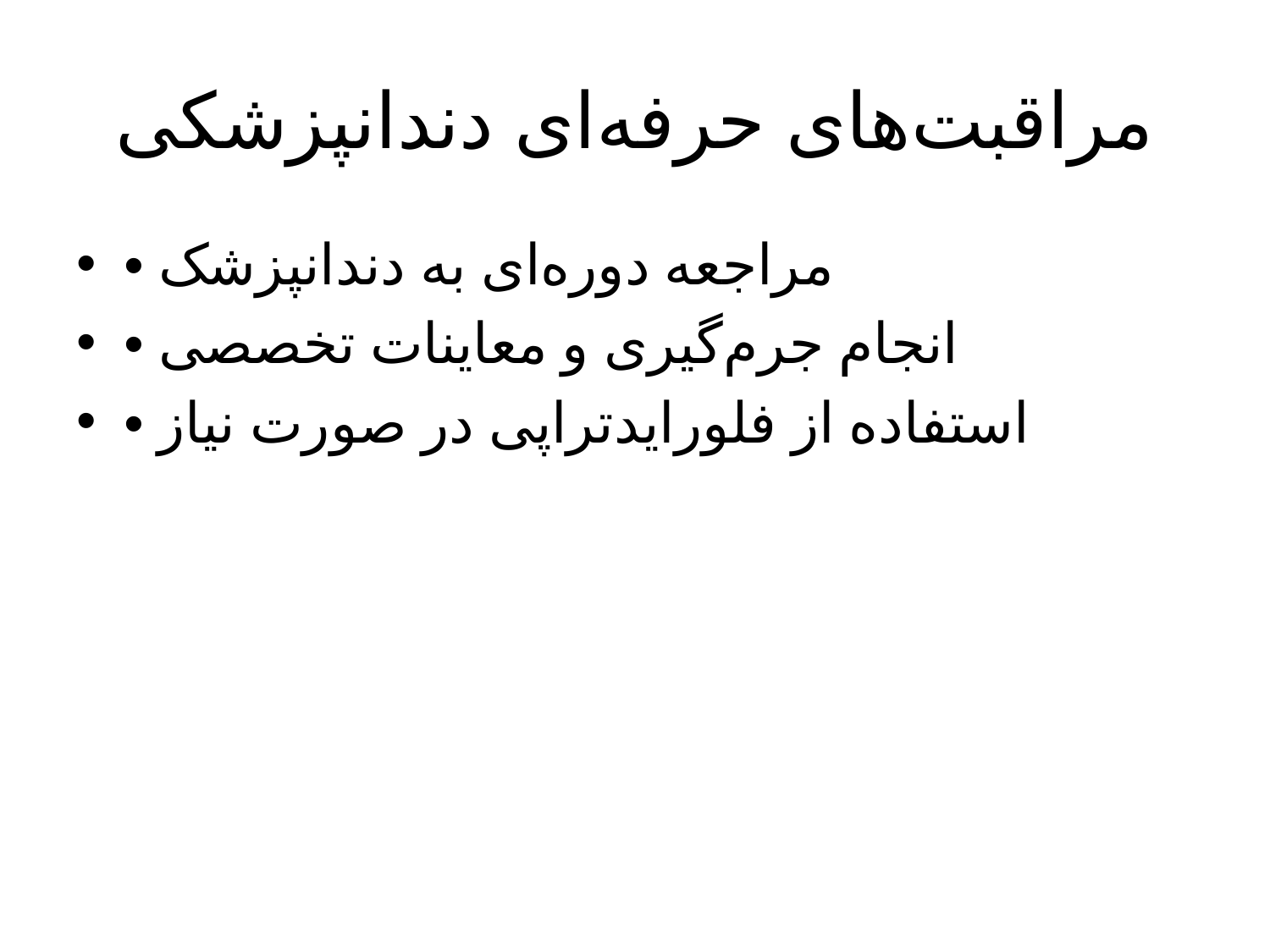

# مراقبت‌های حرفه‌ای دندانپزشکی
• مراجعه دوره‌ای به دندانپزشک
• انجام جرم‌گیری و معاینات تخصصی
• استفاده از فلورایدتراپی در صورت نیاز